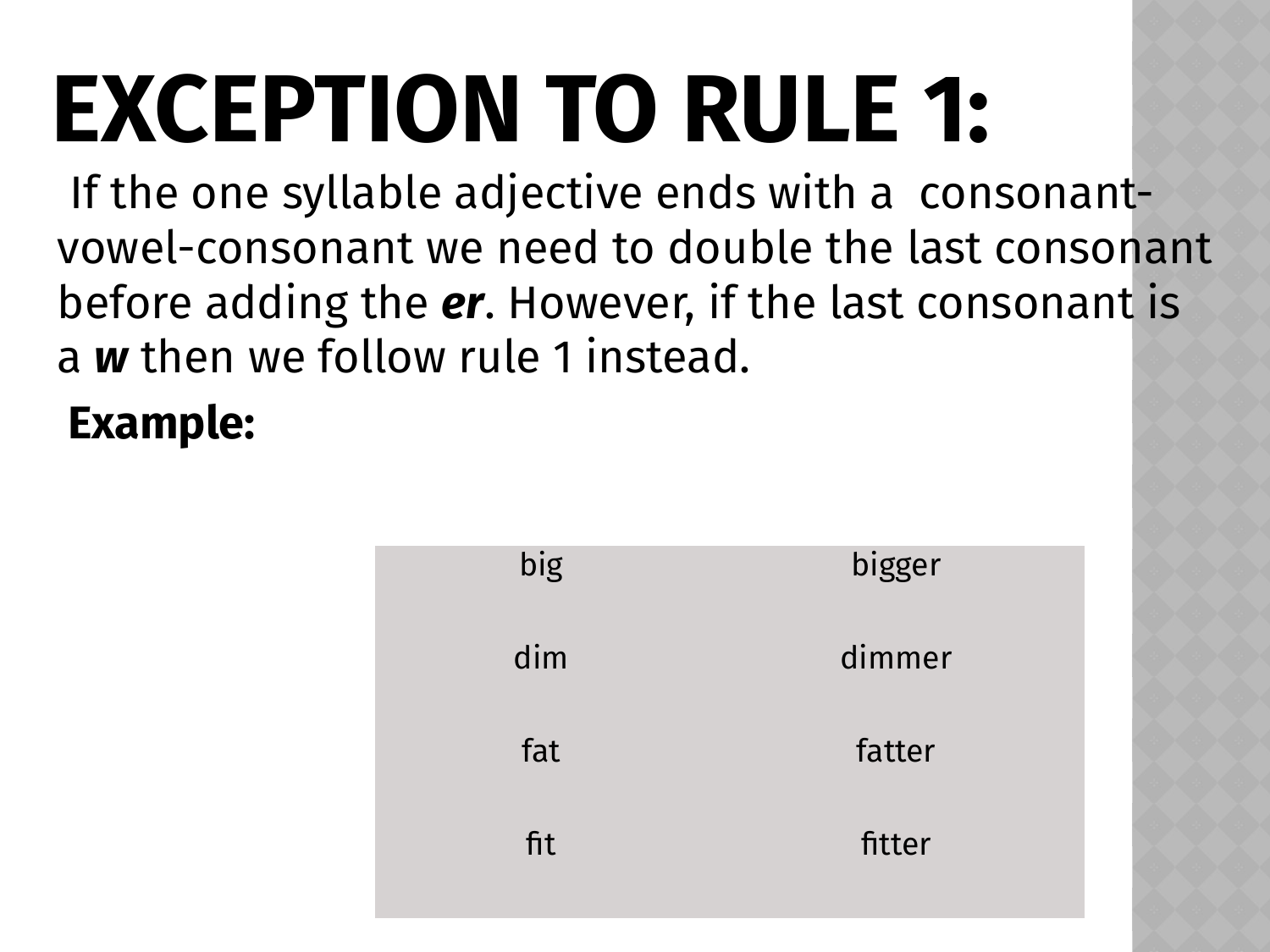

# Exception to Rule 1:
 If the one syllable adjective ends with a  consonant-vowel-consonant we need to double the last consonant before adding the er. However, if the last consonant is a w then we follow rule 1 instead.
 Example:
| big | bigger |
| --- | --- |
| dim | dimmer |
| fat | fatter |
| fit | fitter |